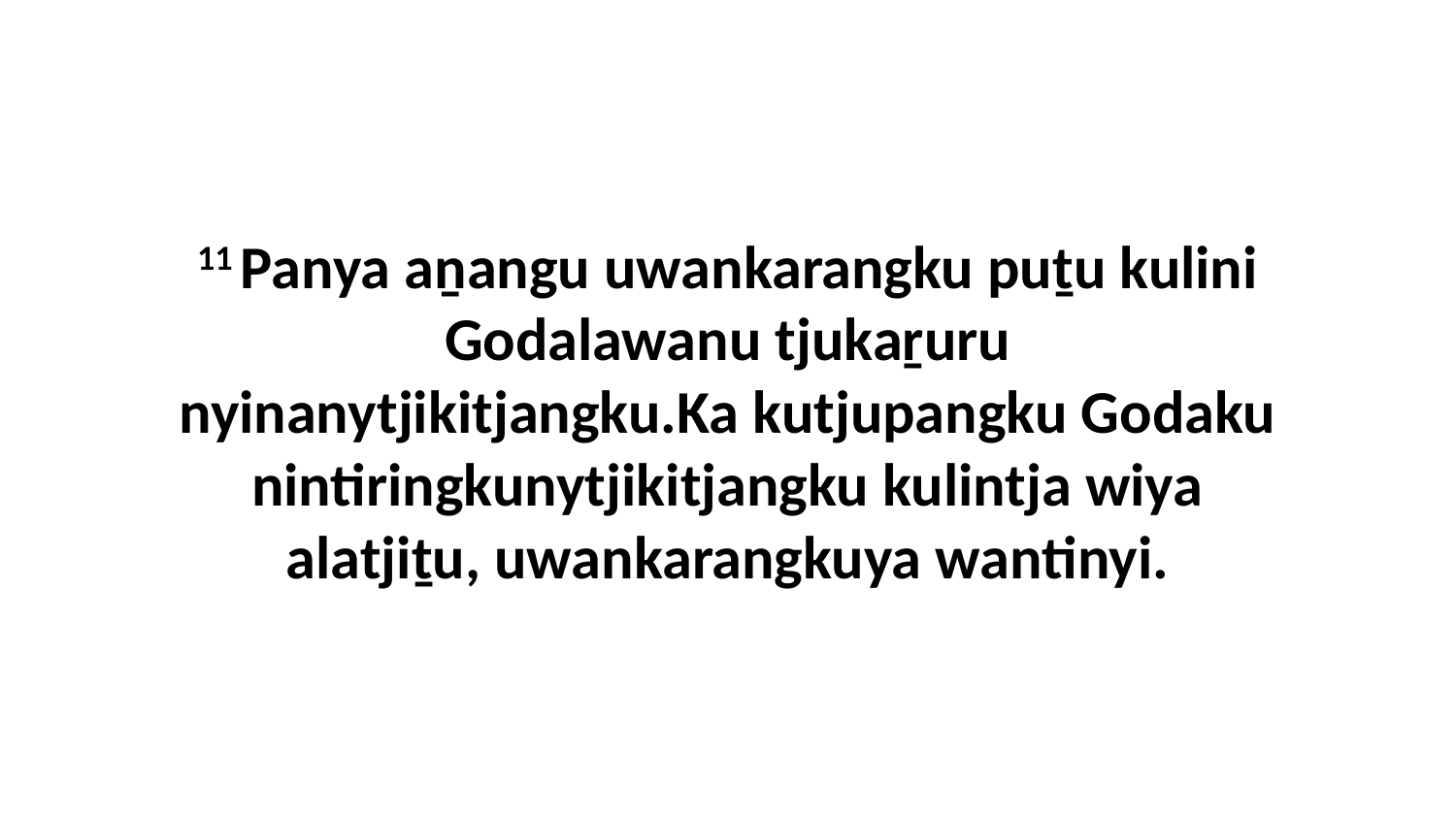

11 Panya aṉangu uwankarangku puṯu kulini Godalawanu tjukaṟuru nyinanytjikitjangku.Ka kutjupangku Godaku nintiringkunytjikitjangku kulintja wiya alatjiṯu, uwankarangkuya wantinyi.